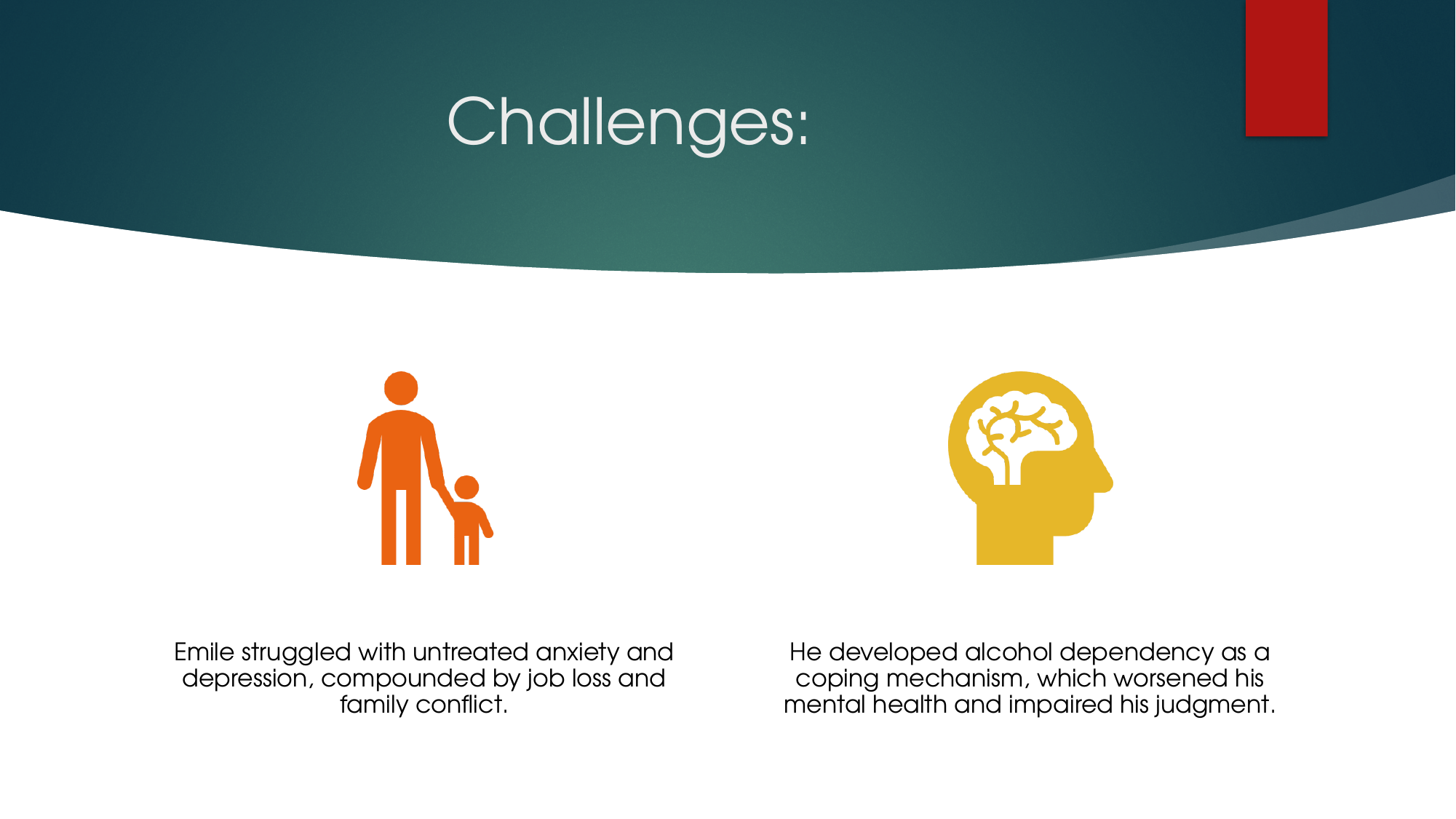

# Challenges:

Emile struggled with untreated anxiety and depression, compounded by job loss and family conflict.
He developed alcohol dependency as a coping mechanism, which worsened his mental health and impaired his judgment.